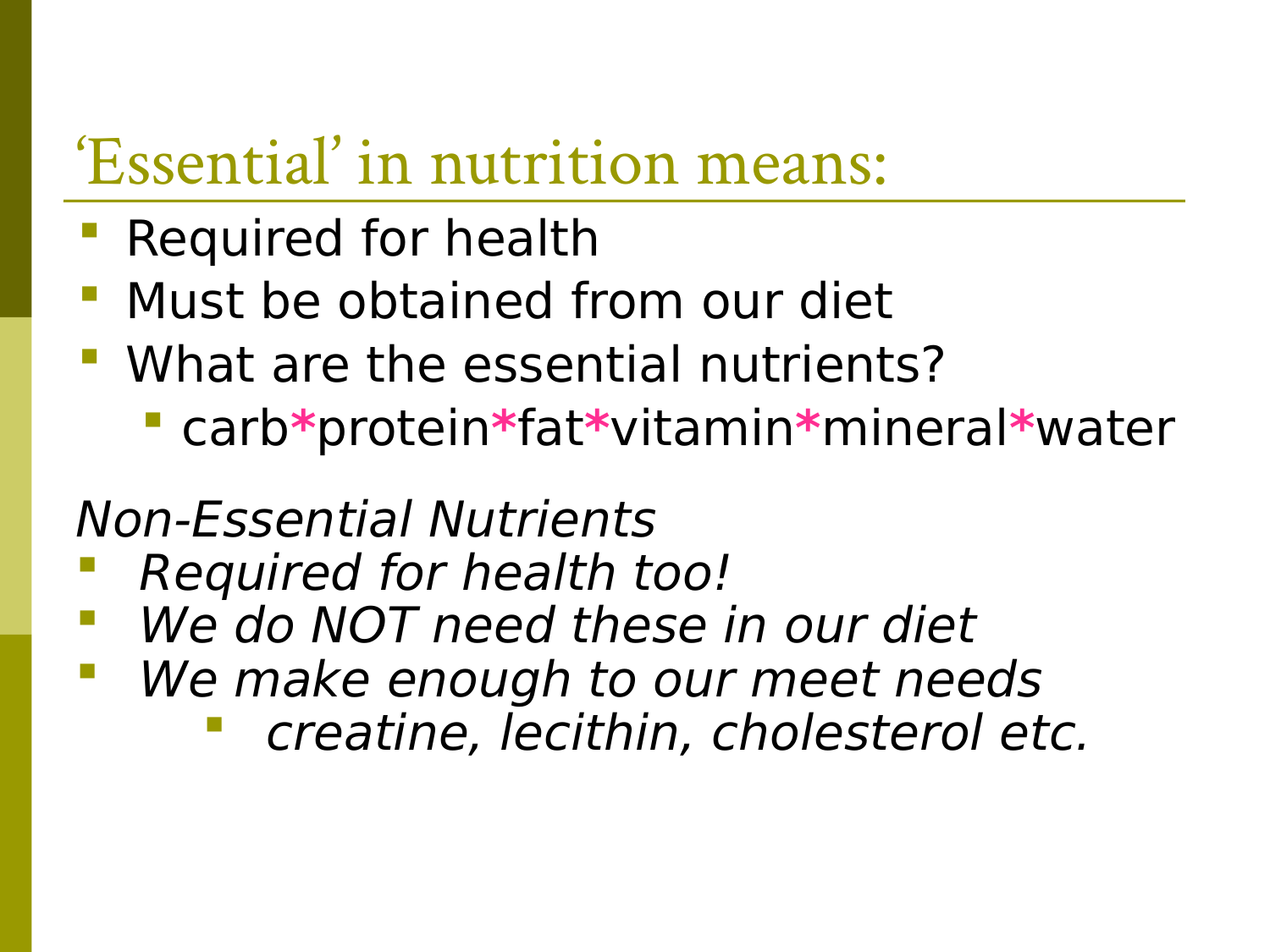

‘Essential’ in nutrition means:
Required for health
Must be obtained from our diet
What are the essential nutrients?
carb*protein*fat*vitamin*mineral*water

Non-Essential Nutrients
Required for health too!
We do NOT need these in our diet
We make enough to our meet needs
creatine, lecithin, cholesterol etc.